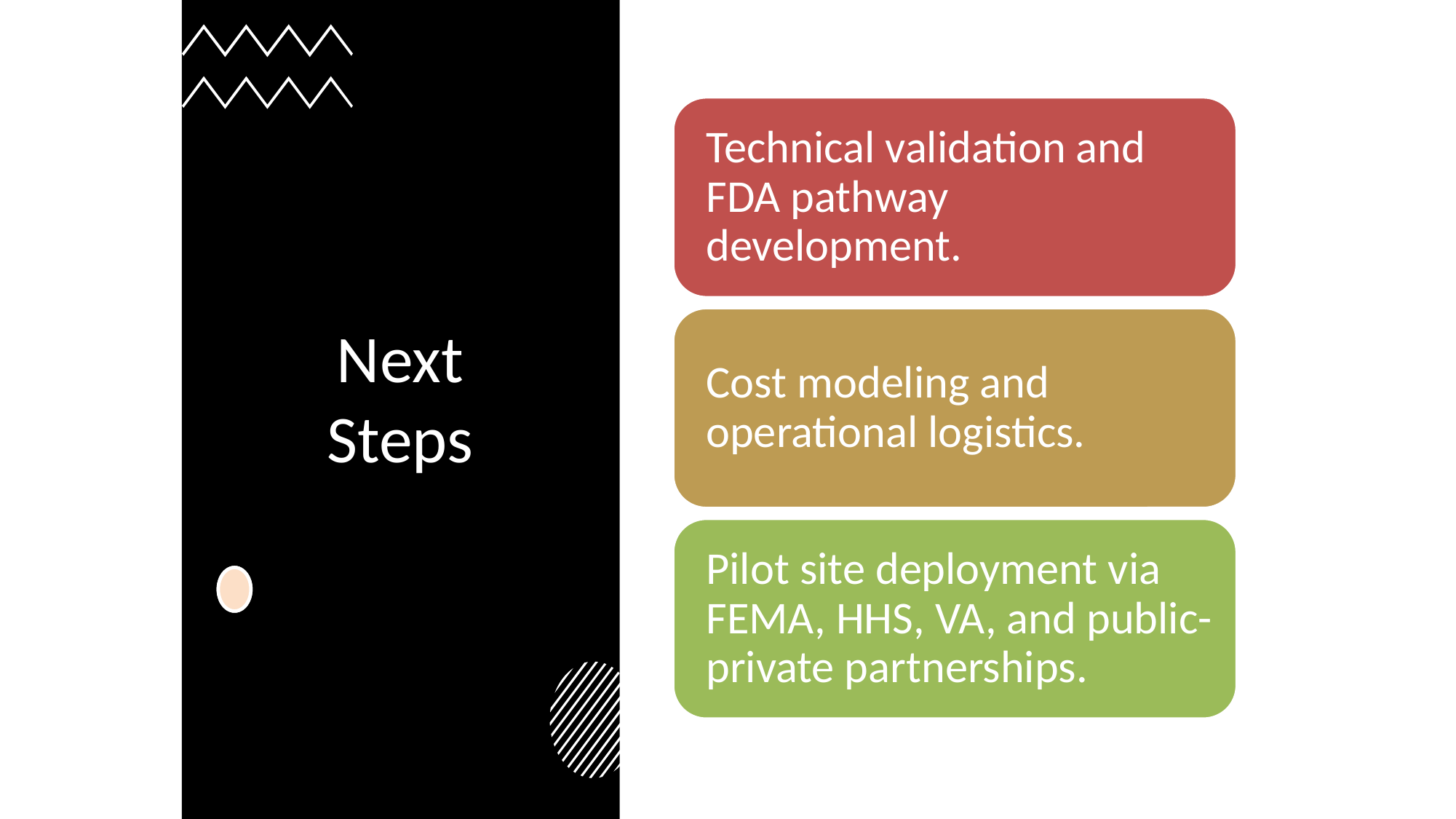

Technical validation and FDA pathway development.
Cost modeling and operational logistics.
Pilot site deployment via FEMA, HHS, VA, and public-private partnerships.
# Next Steps